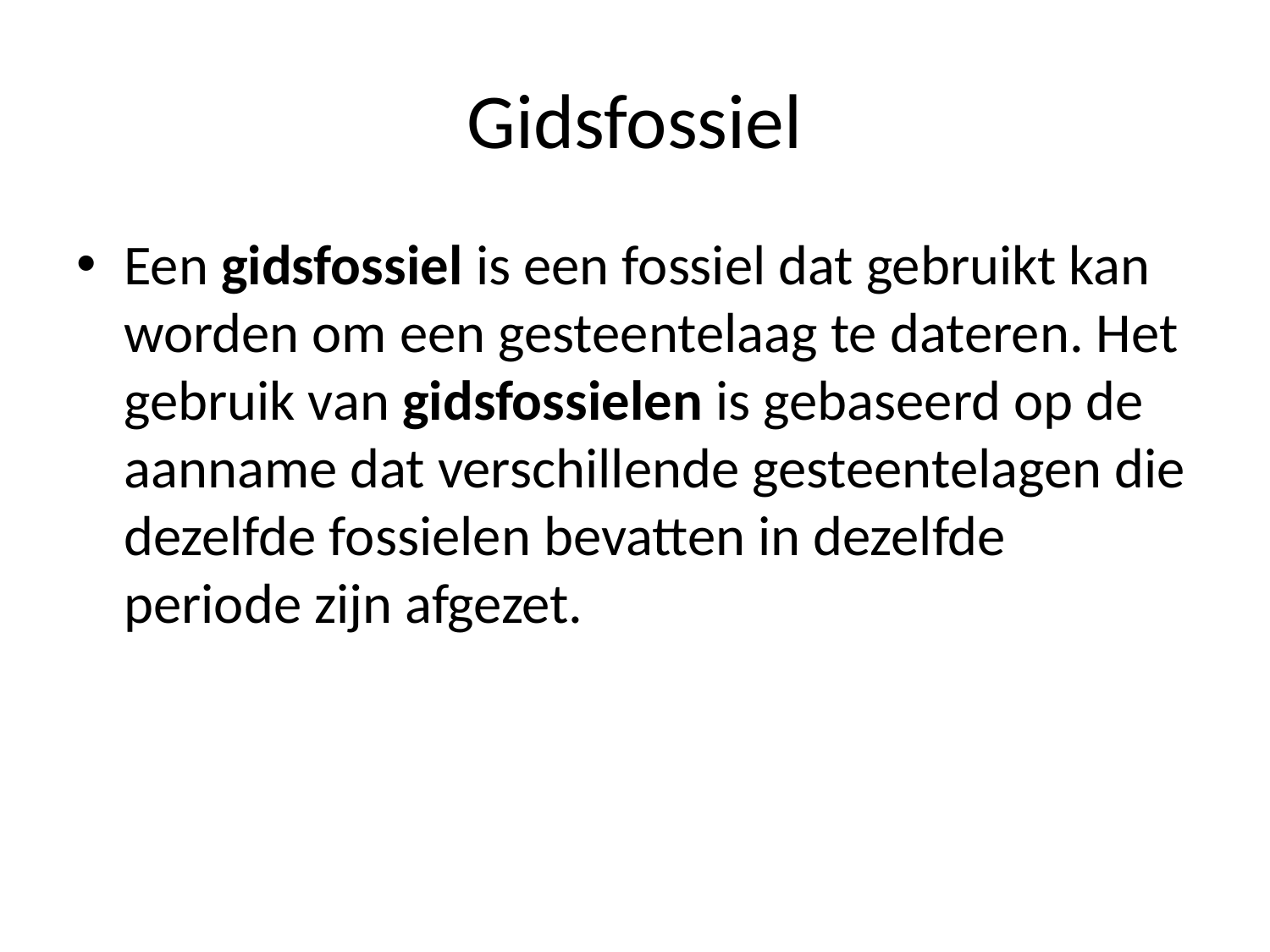

# Gidsfossiel
Een gidsfossiel is een fossiel dat gebruikt kan worden om een gesteentelaag te dateren. Het gebruik van gidsfossielen is gebaseerd op de aanname dat verschillende gesteentelagen die dezelfde fossielen bevatten in dezelfde periode zijn afgezet.